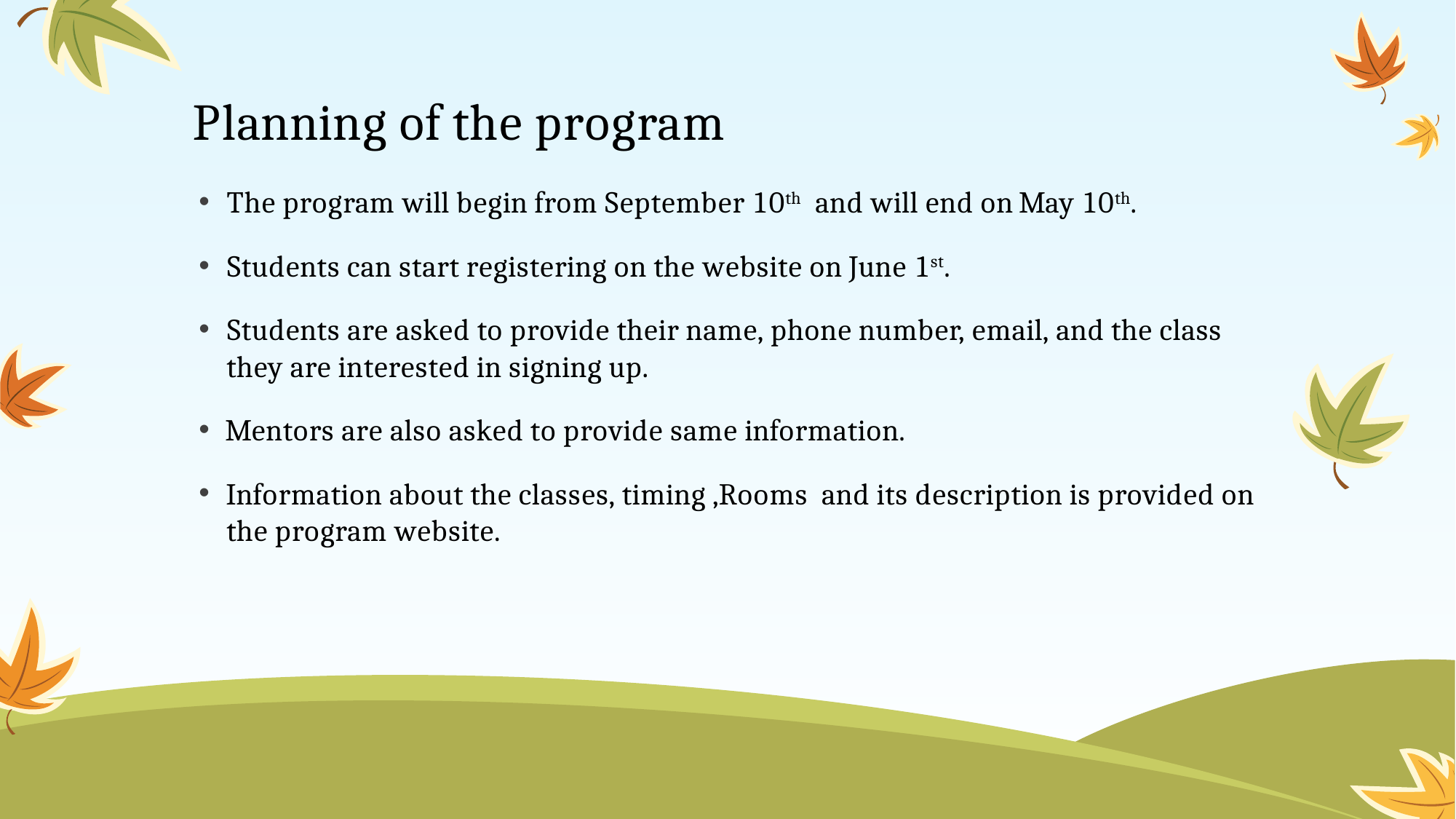

# Planning of the program
The program will begin from September 10th  and will end on May 10th.
Students can start registering on the website on June 1st.
Students are asked to provide their name, phone number, email, and the class they are interested in signing up.
Mentors are also asked to provide same information.
Information about the classes, timing ,Rooms  and its description is provided on the program website.